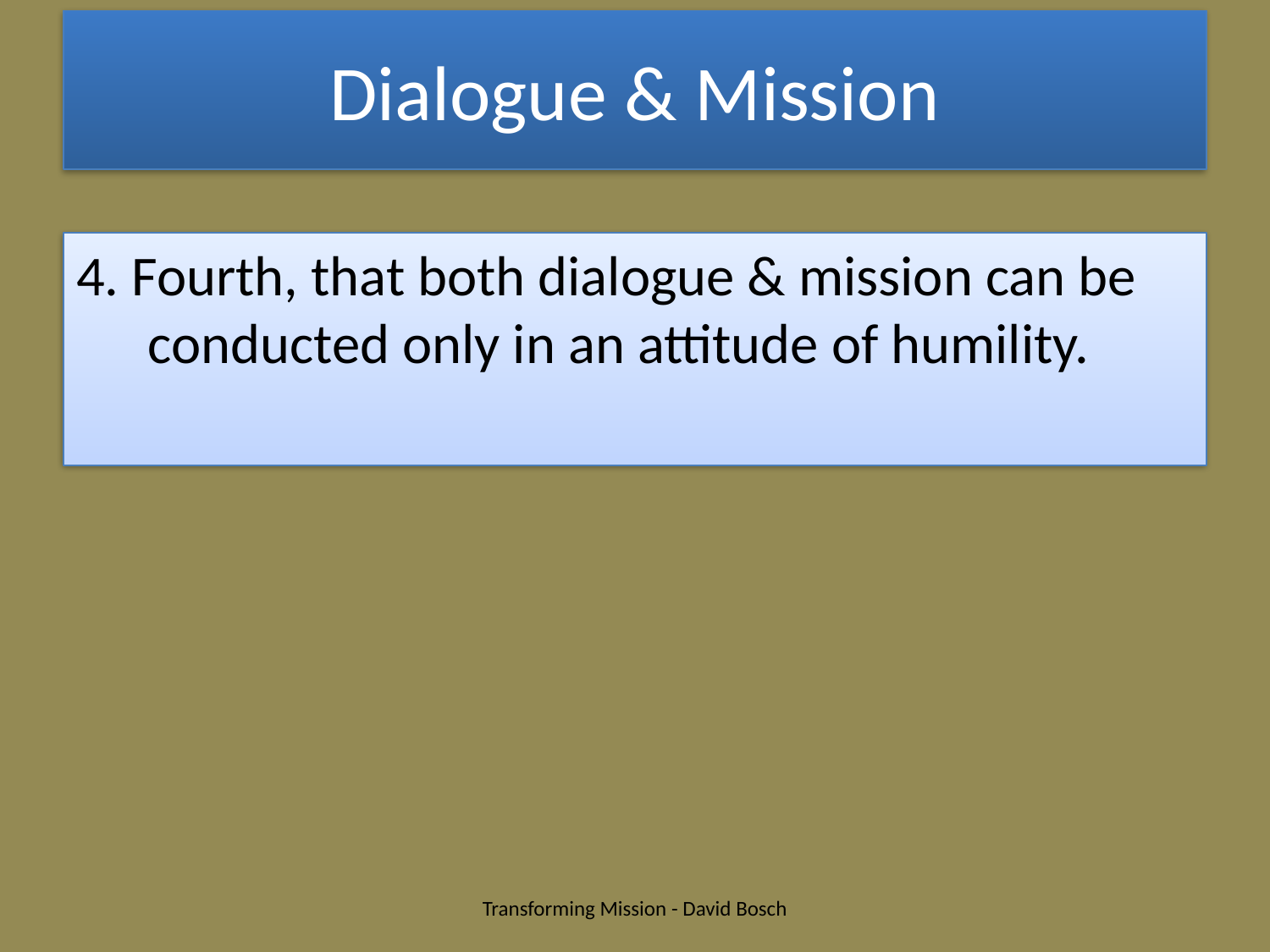

# Dialogue & Mission
4. Fourth, that both dialogue & mission can be conducted only in an attitude of humility.
Transforming Mission - David Bosch